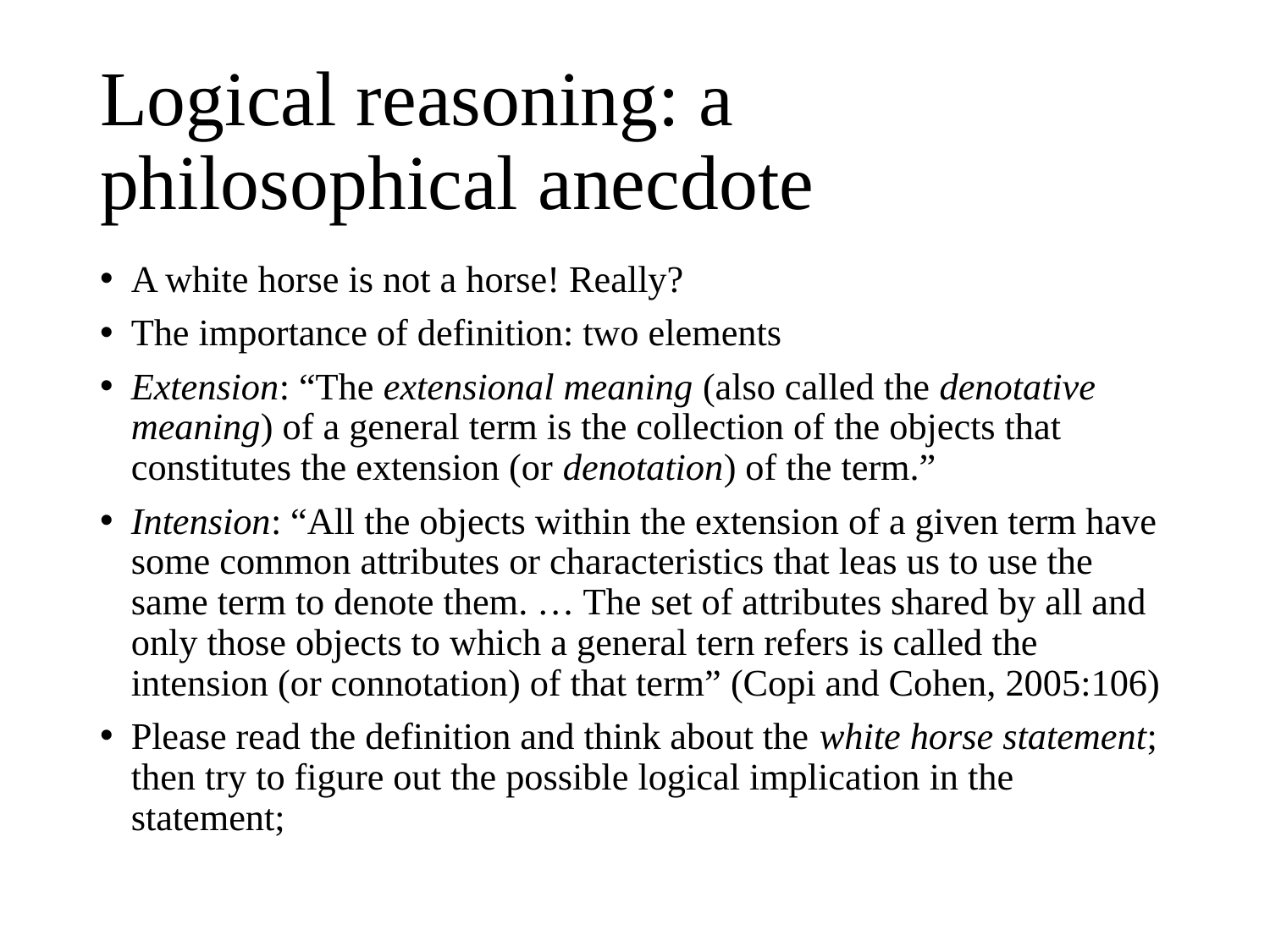

# Logical reasoning: a philosophical anecdote
A white horse is not a horse! Really?
The importance of definition: two elements
Extension: “The extensional meaning (also called the denotative meaning) of a general term is the collection of the objects that constitutes the extension (or denotation) of the term.”
Intension: “All the objects within the extension of a given term have some common attributes or characteristics that leas us to use the same term to denote them. … The set of attributes shared by all and only those objects to which a general tern refers is called the intension (or connotation) of that term” (Copi and Cohen, 2005:106)
Please read the definition and think about the white horse statement; then try to figure out the possible logical implication in the statement;